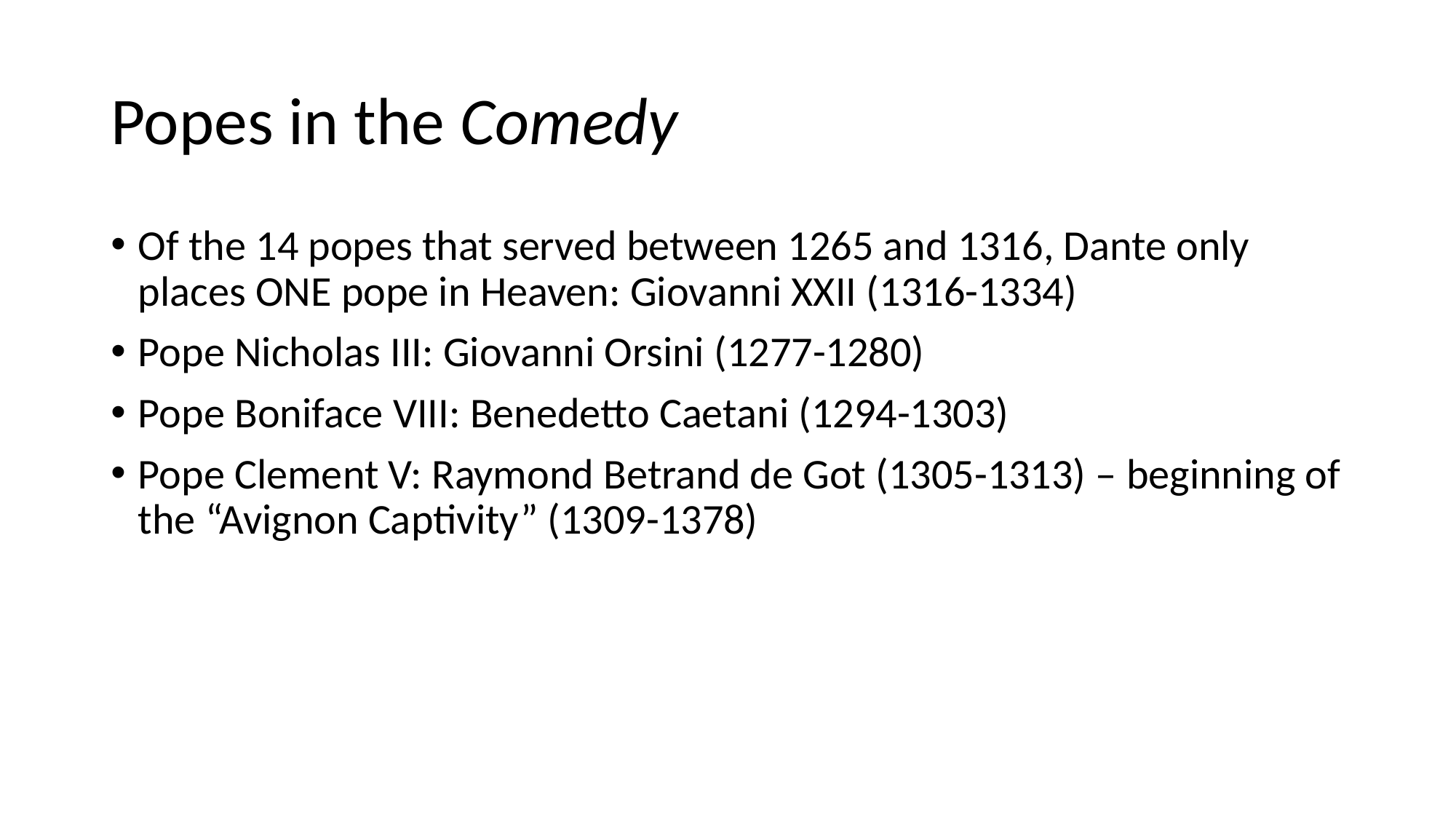

# Popes in the Comedy
Of the 14 popes that served between 1265 and 1316, Dante only places ONE pope in Heaven: Giovanni XXII (1316-1334)
Pope Nicholas III: Giovanni Orsini (1277-1280)
Pope Boniface VIII: Benedetto Caetani (1294-1303)
Pope Clement V: Raymond Betrand de Got (1305-1313) – beginning of the “Avignon Captivity” (1309-1378)